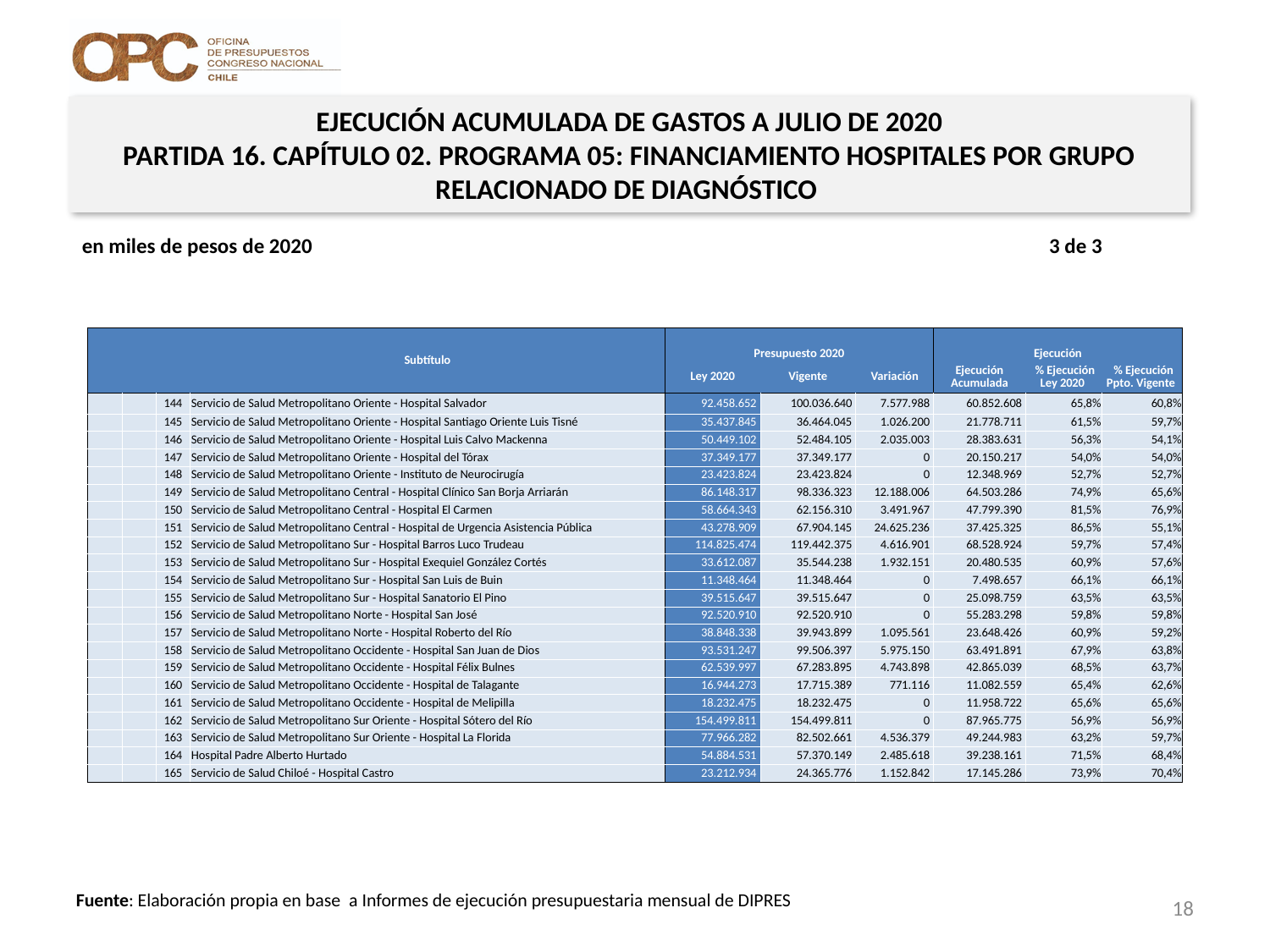

EJECUCIÓN ACUMULADA DE GASTOS A JULIO DE 2020
PARTIDA 16. CAPÍTULO 02. PROGRAMA 05: FINANCIAMIENTO HOSPITALES POR GRUPO RELACIONADO DE DIAGNÓSTICO
en miles de pesos de 2020                                                                                                                                                        3 de 3
|  |  |  | Subtítulo | Presupuesto 2020 |  |  | Ejecución |  |  |
| --- | --- | --- | --- | --- | --- | --- | --- | --- | --- |
|  |  |  |  | Ley 2020 | Vigente | Variación | Ejecución Acumulada | % Ejecución Ley 2020 | % Ejecución Ppto. Vigente |
|  |  | 144 | Servicio de Salud Metropolitano Oriente - Hospital Salvador | 92.458.652 | 100.036.640 | 7.577.988 | 60.852.608 | 65,8% | 60,8% |
|  |  | 145 | Servicio de Salud Metropolitano Oriente - Hospital Santiago Oriente Luis Tisné | 35.437.845 | 36.464.045 | 1.026.200 | 21.778.711 | 61,5% | 59,7% |
|  |  | 146 | Servicio de Salud Metropolitano Oriente - Hospital Luis Calvo Mackenna | 50.449.102 | 52.484.105 | 2.035.003 | 28.383.631 | 56,3% | 54,1% |
|  |  | 147 | Servicio de Salud Metropolitano Oriente - Hospital del Tórax | 37.349.177 | 37.349.177 | 0 | 20.150.217 | 54,0% | 54,0% |
|  |  | 148 | Servicio de Salud Metropolitano Oriente - Instituto de Neurocirugía | 23.423.824 | 23.423.824 | 0 | 12.348.969 | 52,7% | 52,7% |
|  |  | 149 | Servicio de Salud Metropolitano Central - Hospital Clínico San Borja Arriarán | 86.148.317 | 98.336.323 | 12.188.006 | 64.503.286 | 74,9% | 65,6% |
|  |  | 150 | Servicio de Salud Metropolitano Central - Hospital El Carmen | 58.664.343 | 62.156.310 | 3.491.967 | 47.799.390 | 81,5% | 76,9% |
|  |  | 151 | Servicio de Salud Metropolitano Central - Hospital de Urgencia Asistencia Pública | 43.278.909 | 67.904.145 | 24.625.236 | 37.425.325 | 86,5% | 55,1% |
|  |  | 152 | Servicio de Salud Metropolitano Sur - Hospital Barros Luco Trudeau | 114.825.474 | 119.442.375 | 4.616.901 | 68.528.924 | 59,7% | 57,4% |
|  |  | 153 | Servicio de Salud Metropolitano Sur - Hospital Exequiel González Cortés | 33.612.087 | 35.544.238 | 1.932.151 | 20.480.535 | 60,9% | 57,6% |
|  |  | 154 | Servicio de Salud Metropolitano Sur - Hospital San Luis de Buin | 11.348.464 | 11.348.464 | 0 | 7.498.657 | 66,1% | 66,1% |
|  |  | 155 | Servicio de Salud Metropolitano Sur - Hospital Sanatorio El Pino | 39.515.647 | 39.515.647 | 0 | 25.098.759 | 63,5% | 63,5% |
|  |  | 156 | Servicio de Salud Metropolitano Norte - Hospital San José | 92.520.910 | 92.520.910 | 0 | 55.283.298 | 59,8% | 59,8% |
|  |  | 157 | Servicio de Salud Metropolitano Norte - Hospital Roberto del Río | 38.848.338 | 39.943.899 | 1.095.561 | 23.648.426 | 60,9% | 59,2% |
|  |  | 158 | Servicio de Salud Metropolitano Occidente - Hospital San Juan de Dios | 93.531.247 | 99.506.397 | 5.975.150 | 63.491.891 | 67,9% | 63,8% |
|  |  | 159 | Servicio de Salud Metropolitano Occidente - Hospital Félix Bulnes | 62.539.997 | 67.283.895 | 4.743.898 | 42.865.039 | 68,5% | 63,7% |
|  |  | 160 | Servicio de Salud Metropolitano Occidente - Hospital de Talagante | 16.944.273 | 17.715.389 | 771.116 | 11.082.559 | 65,4% | 62,6% |
|  |  | 161 | Servicio de Salud Metropolitano Occidente - Hospital de Melipilla | 18.232.475 | 18.232.475 | 0 | 11.958.722 | 65,6% | 65,6% |
|  |  | 162 | Servicio de Salud Metropolitano Sur Oriente - Hospital Sótero del Río | 154.499.811 | 154.499.811 | 0 | 87.965.775 | 56,9% | 56,9% |
|  |  | 163 | Servicio de Salud Metropolitano Sur Oriente - Hospital La Florida | 77.966.282 | 82.502.661 | 4.536.379 | 49.244.983 | 63,2% | 59,7% |
|  |  | 164 | Hospital Padre Alberto Hurtado | 54.884.531 | 57.370.149 | 2.485.618 | 39.238.161 | 71,5% | 68,4% |
|  |  | 165 | Servicio de Salud Chiloé - Hospital Castro | 23.212.934 | 24.365.776 | 1.152.842 | 17.145.286 | 73,9% | 70,4% |
18